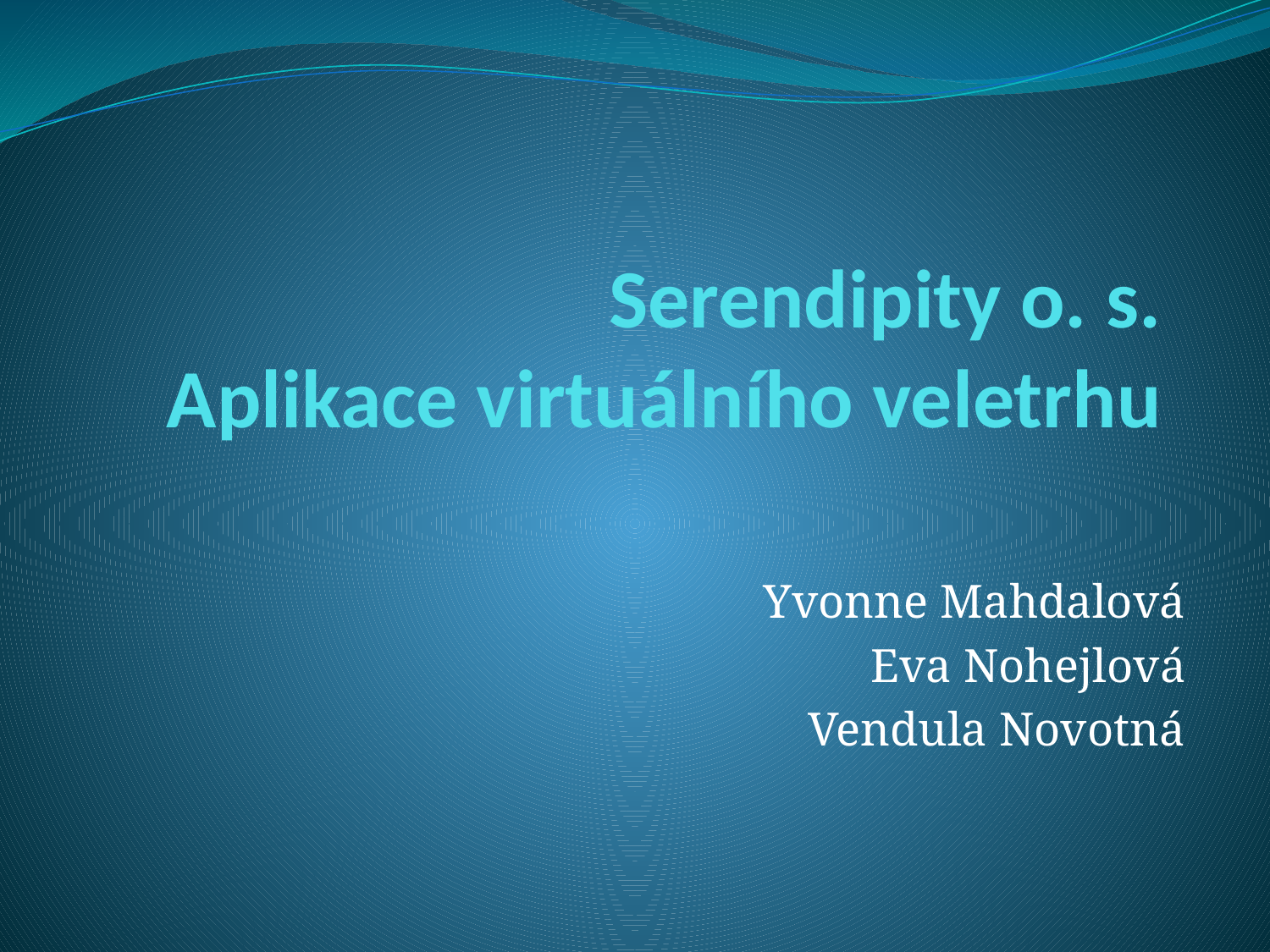

# Serendipity o. s. Aplikace virtuálního veletrhu
Yvonne Mahdalová
Eva Nohejlová
Vendula Novotná